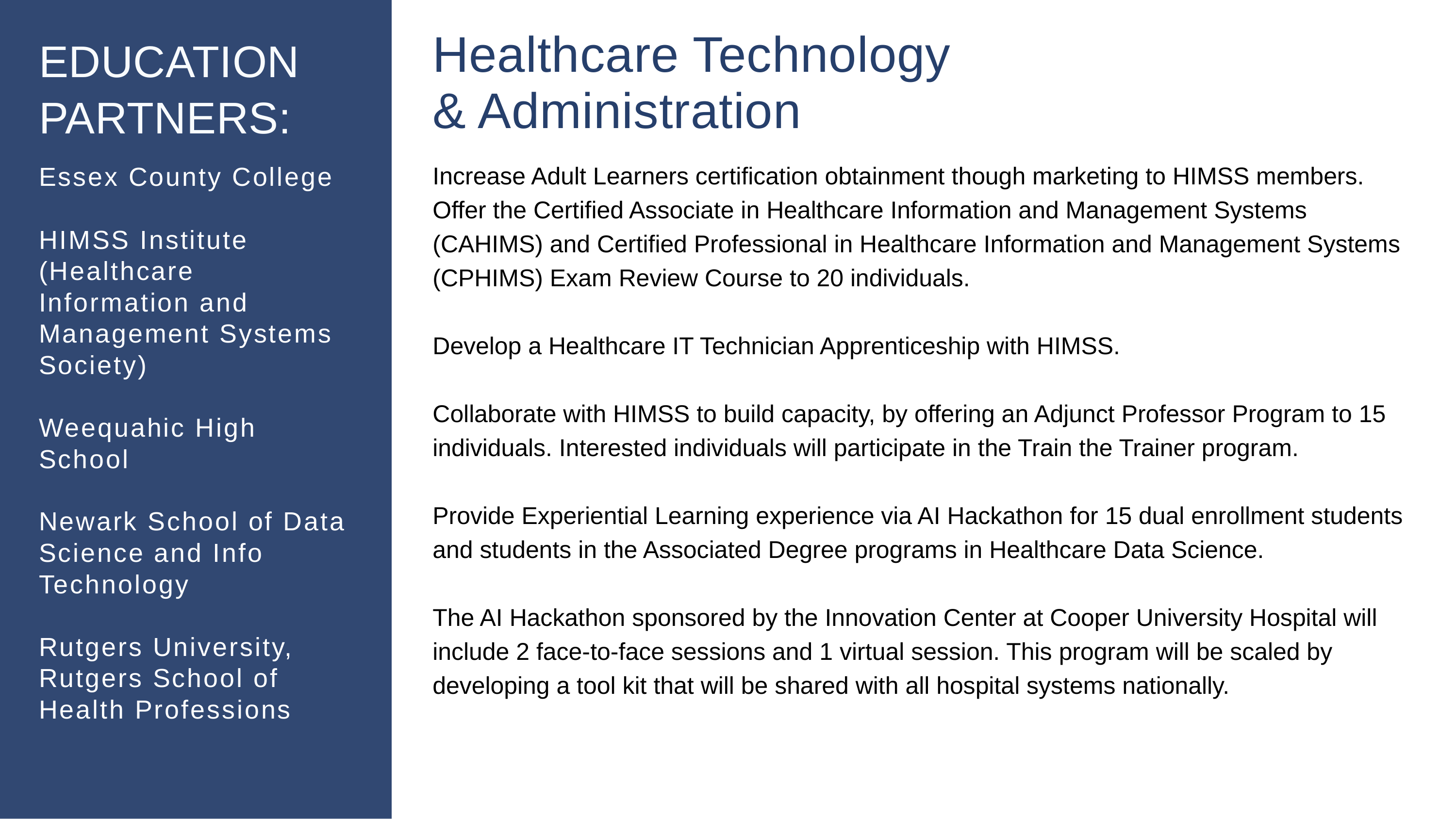

Healthcare Technology
& Administration​
EDUCATION PARTNERS: ​
​Increase Adult Learners certification obtainment though marketing to HIMSS members. Offer the Certified Associate in Healthcare Information and Management Systems (CAHIMS) and Certified Professional in Healthcare Information and Management Systems (CPHIMS) Exam Review Course to 20 individuals. ​
​
Develop a Healthcare IT Technician Apprenticeship with HIMSS.
​
Collaborate with HIMSS to build capacity, by offering an Adjunct Professor Program to 15 individuals. Interested individuals will participate in the Train the Trainer program. ​
​
Provide Experiential Learning experience via AI Hackathon for 15 dual enrollment students and students in the Associated Degree programs in Healthcare Data Science. ​
​
The AI Hackathon sponsored by the Innovation Center at Cooper University Hospital will include 2 face-to-face sessions and 1 virtual session. This program will be scaled by developing a tool kit that will be shared with all hospital systems nationally.

Essex County College​
​
HIMSS Institute (Healthcare Information and Management Systems Society)​
​
Weequahic High School​
​
Newark School of Data Science and Info Technology​
​
Rutgers University, Rutgers School of Health Professions